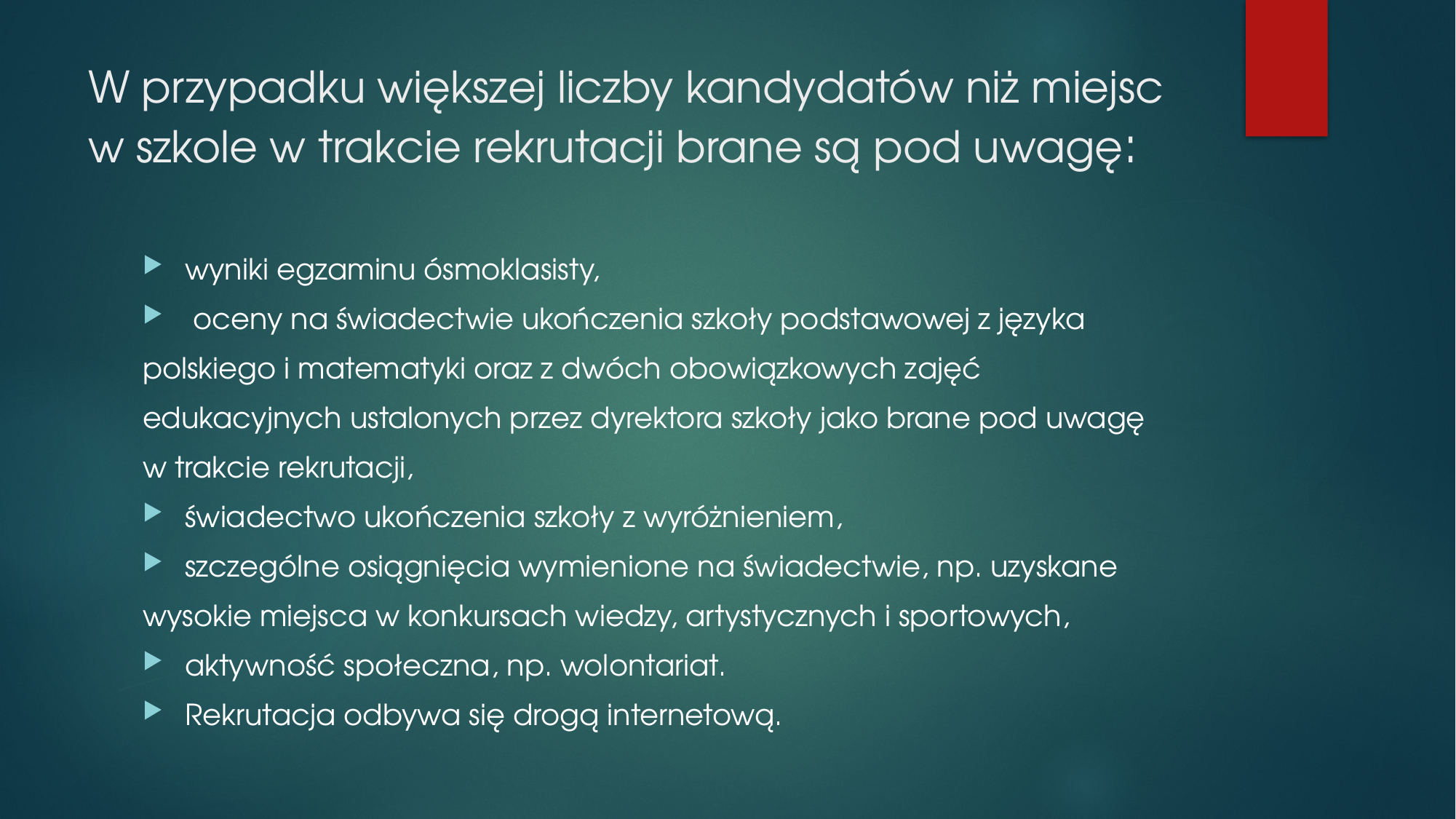

# W przypadku większej liczby kandydatów niż miejsc w szkole w trakcie rekrutacji brane są pod uwagę:
wyniki egzaminu ósmoklasisty,
 oceny na świadectwie ukończenia szkoły podstawowej z języka
polskiego i matematyki oraz z dwóch obowiązkowych zajęć
edukacyjnych ustalonych przez dyrektora szkoły jako brane pod uwagę
w trakcie rekrutacji,
świadectwo ukończenia szkoły z wyróżnieniem,
szczególne osiągnięcia wymienione na świadectwie, np. uzyskane
wysokie miejsca w konkursach wiedzy, artystycznych i sportowych,
aktywność społeczna, np. wolontariat.
Rekrutacja odbywa się drogą internetową.